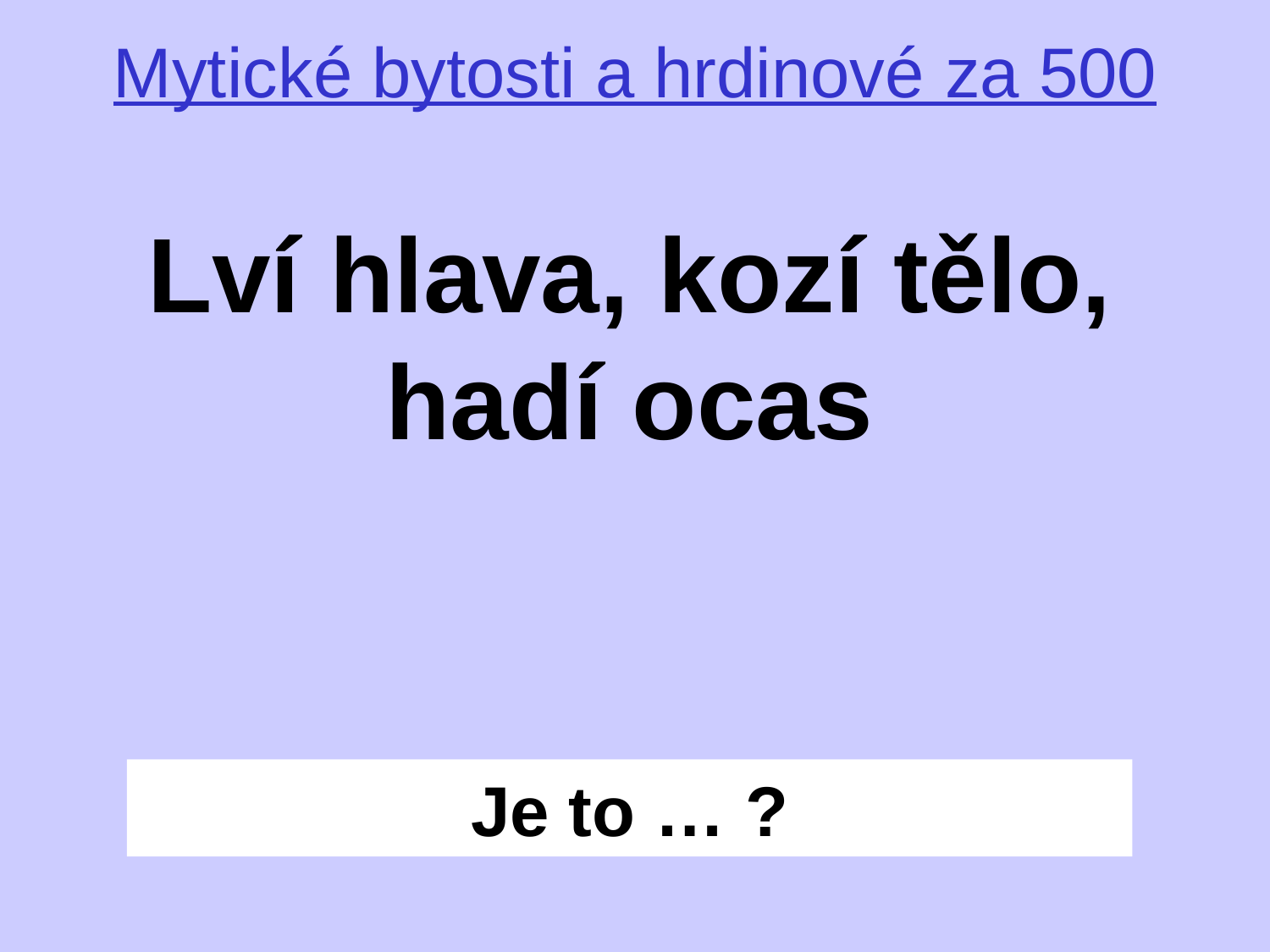

Mytické bytosti a hrdinové za 500
Lví hlava, kozí tělo, hadí ocas
Je to … ?